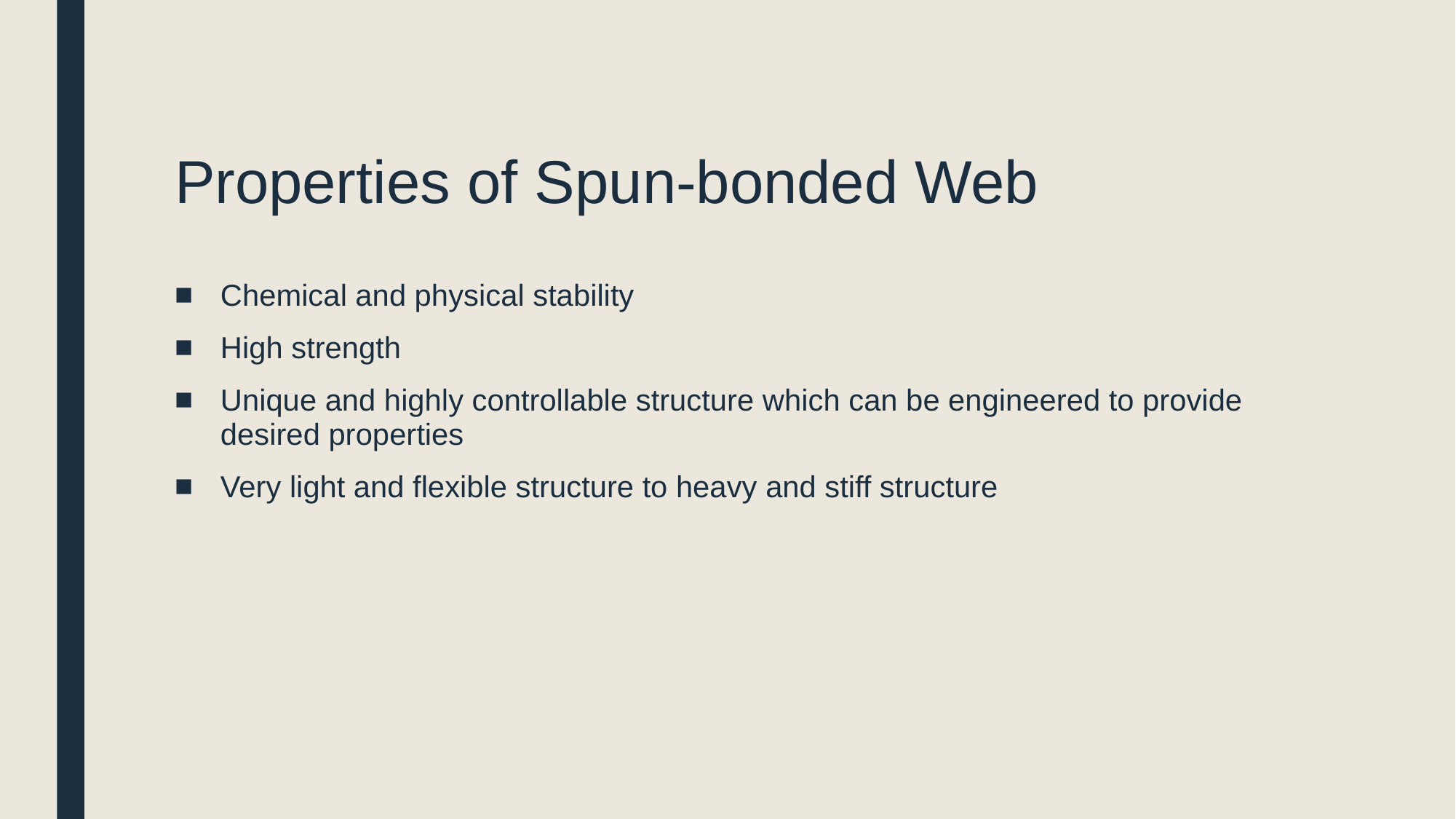

# Properties of Spun-bonded Web
Chemical and physical stability
High strength
Unique and highly controllable structure which can be engineered to provide desired properties
Very light and flexible structure to heavy and stiff structure